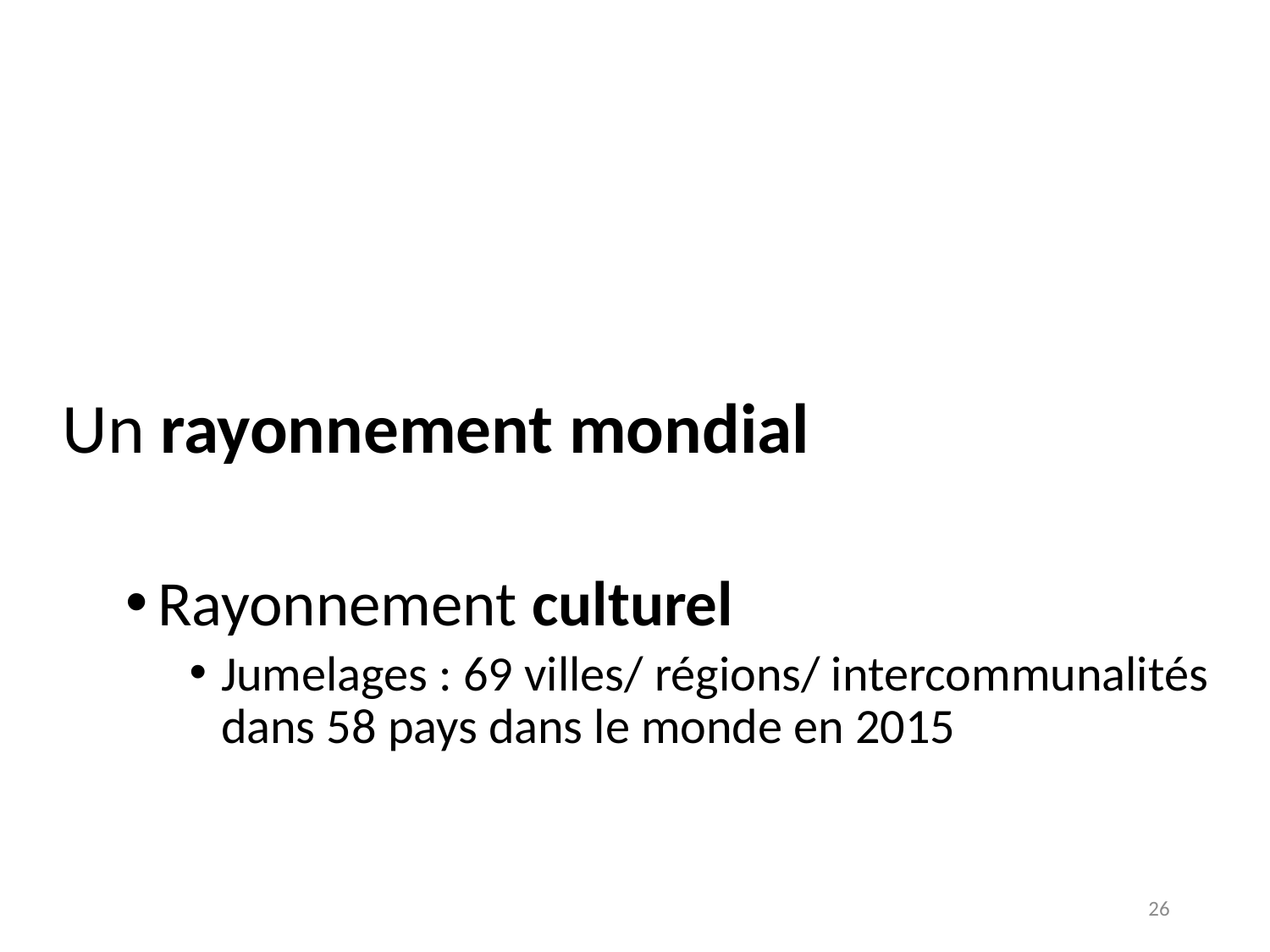

#
Un rayonnement mondial

Rayonnement culturel
Jumelages : 69 villes/ régions/ intercommunalités dans 58 pays dans le monde en 2015
26